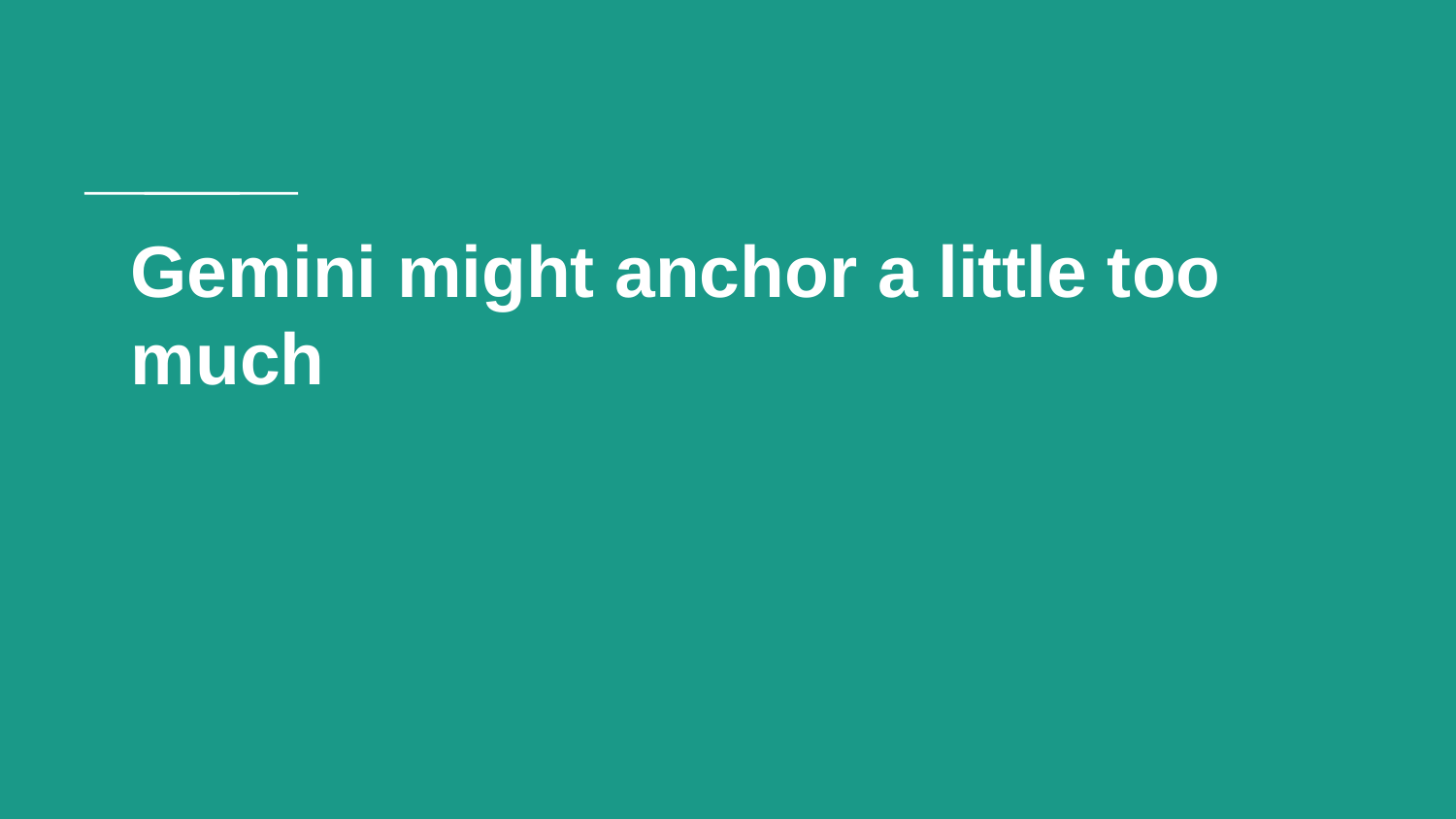

# Gemini might anchor a little too much